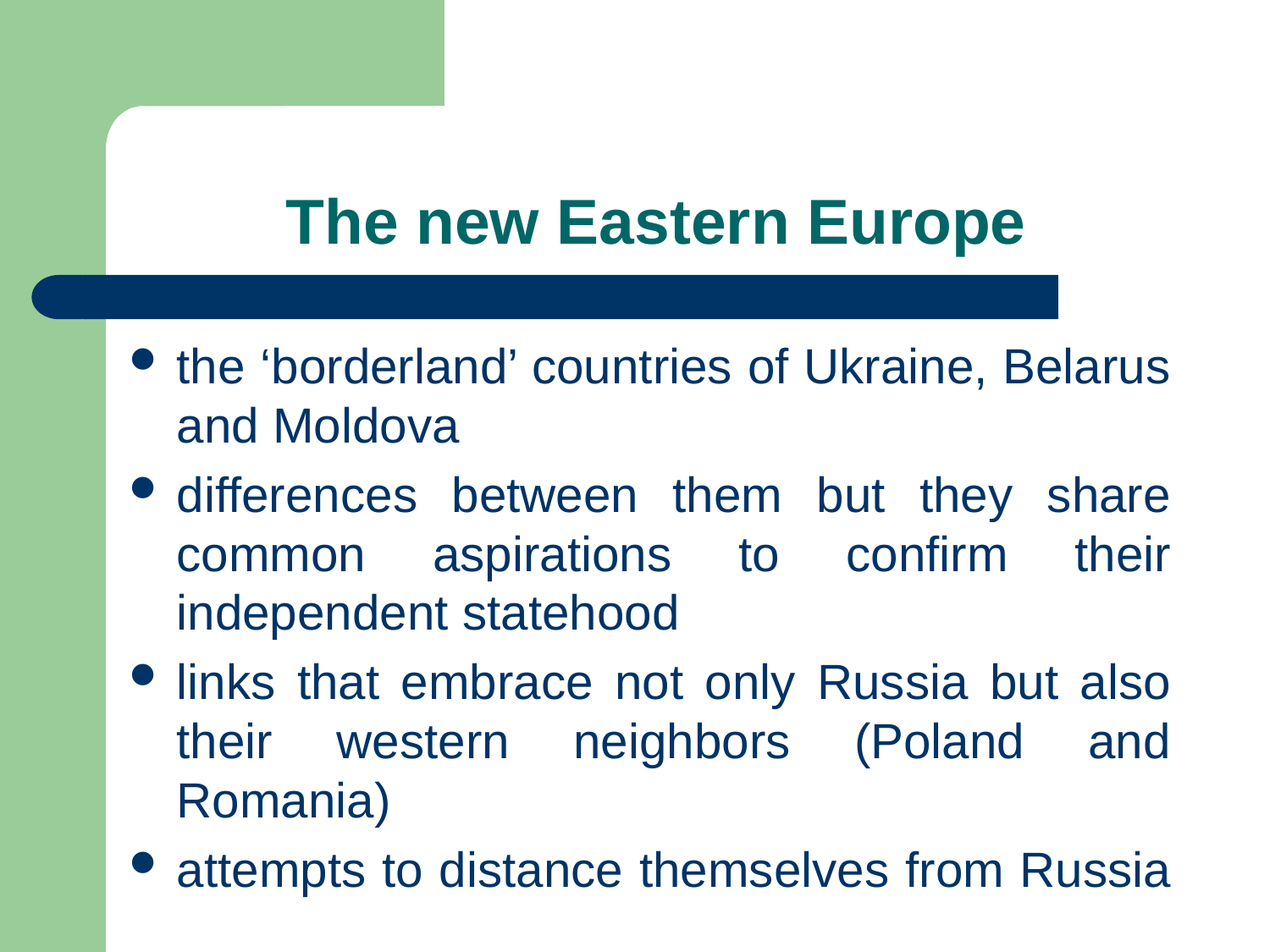

# The new Eastern Europe
the ‘borderland’ countries of Ukraine, Belarus and Moldova
differences between them but they share common aspirations to confirm their independent statehood
links that embrace not only Russia but also their western neighbors (Poland and Romania)
attempts to distance themselves from Russia